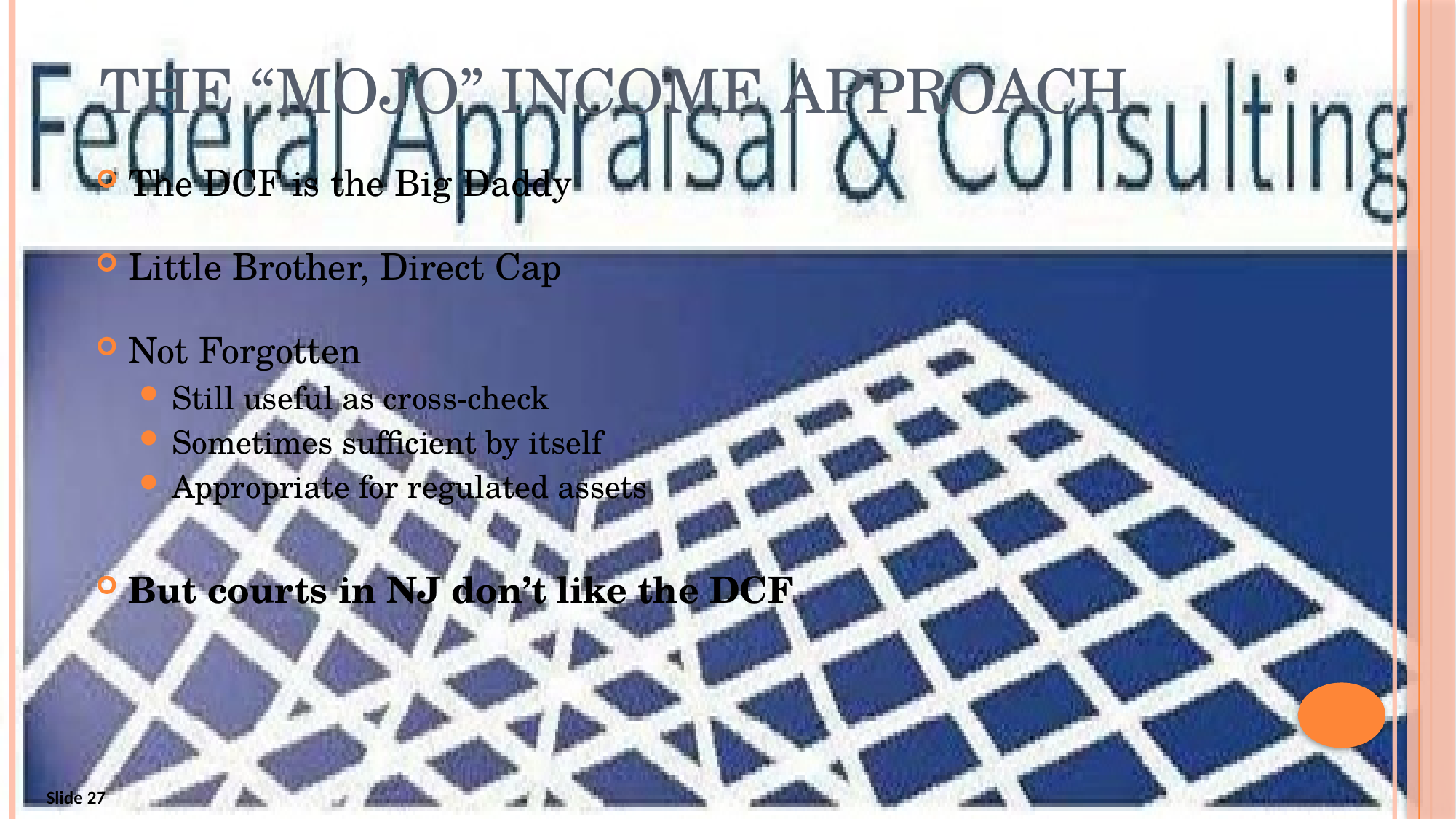

The “Mojo” Income Approach
The DCF is the Big Daddy

Little Brother, Direct Cap

Not Forgotten
Still useful as cross-check
Sometimes sufficient by itself
Appropriate for regulated assets

But courts in NJ don’t like the DCF
Slide 27